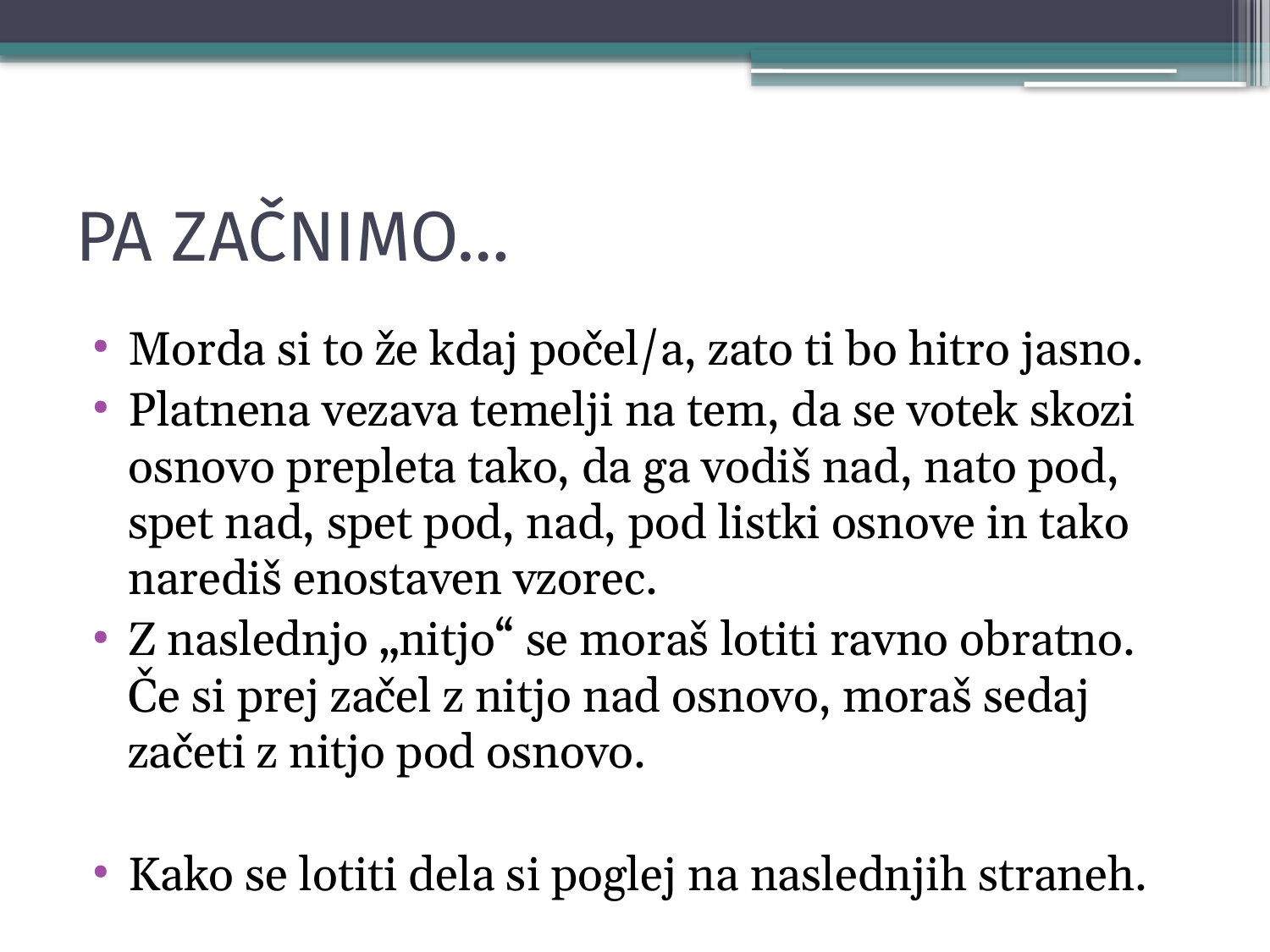

# PA ZAČNIMO…
Morda si to že kdaj počel/a, zato ti bo hitro jasno.
Platnena vezava temelji na tem, da se votek skozi osnovo prepleta tako, da ga vodiš nad, nato pod, spet nad, spet pod, nad, pod listki osnove in tako narediš enostaven vzorec.
Z naslednjo „nitjo“ se moraš lotiti ravno obratno. Če si prej začel z nitjo nad osnovo, moraš sedaj začeti z nitjo pod osnovo.

Kako se lotiti dela si poglej na naslednjih straneh.